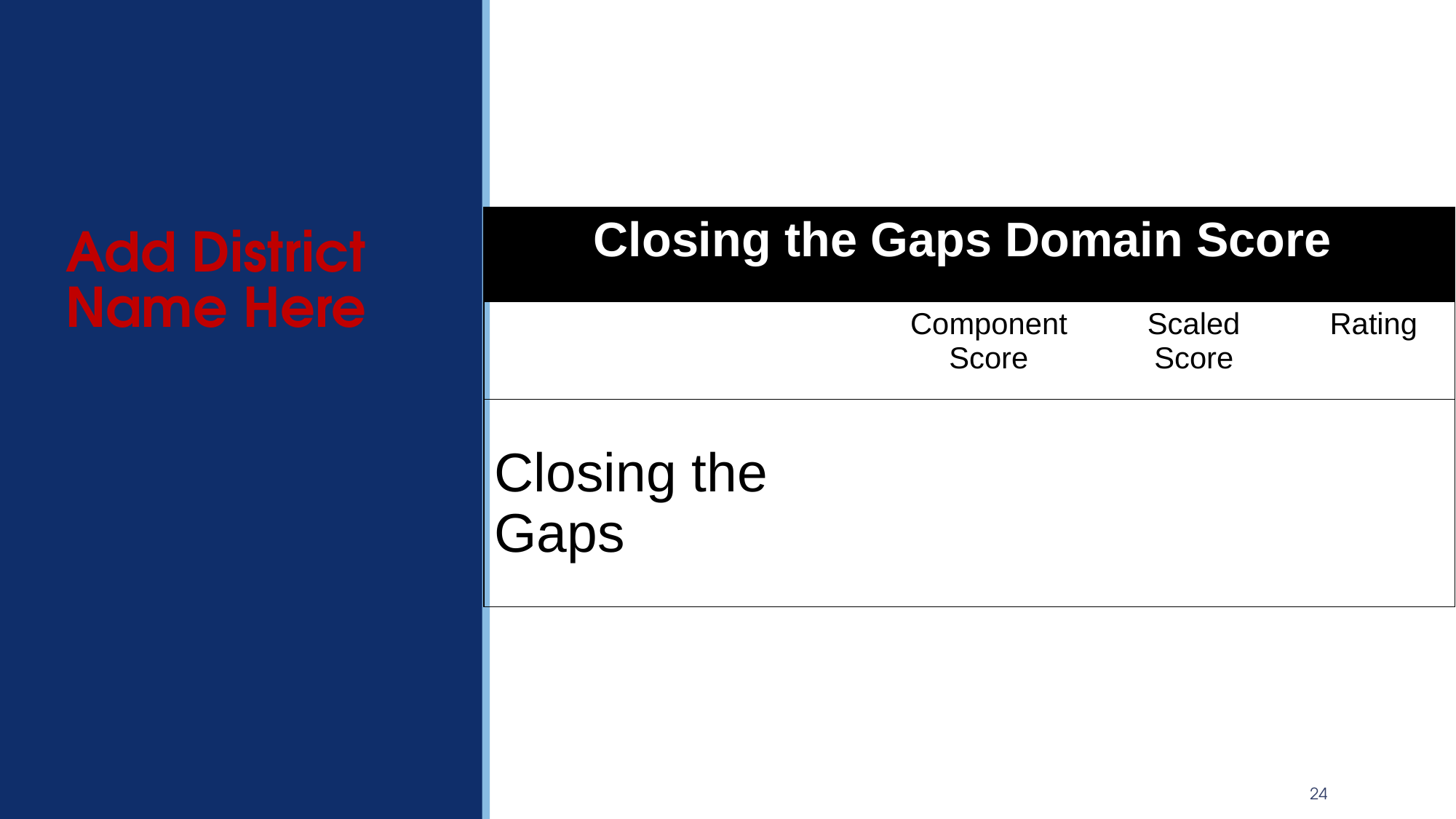

# Add District Name Here
| Closing the Gaps Domain Score |  |  |  |
| --- | --- | --- | --- |
|  | Component Score | Scaled Score | Rating |
| Closing the Gaps |  |  |  |
24